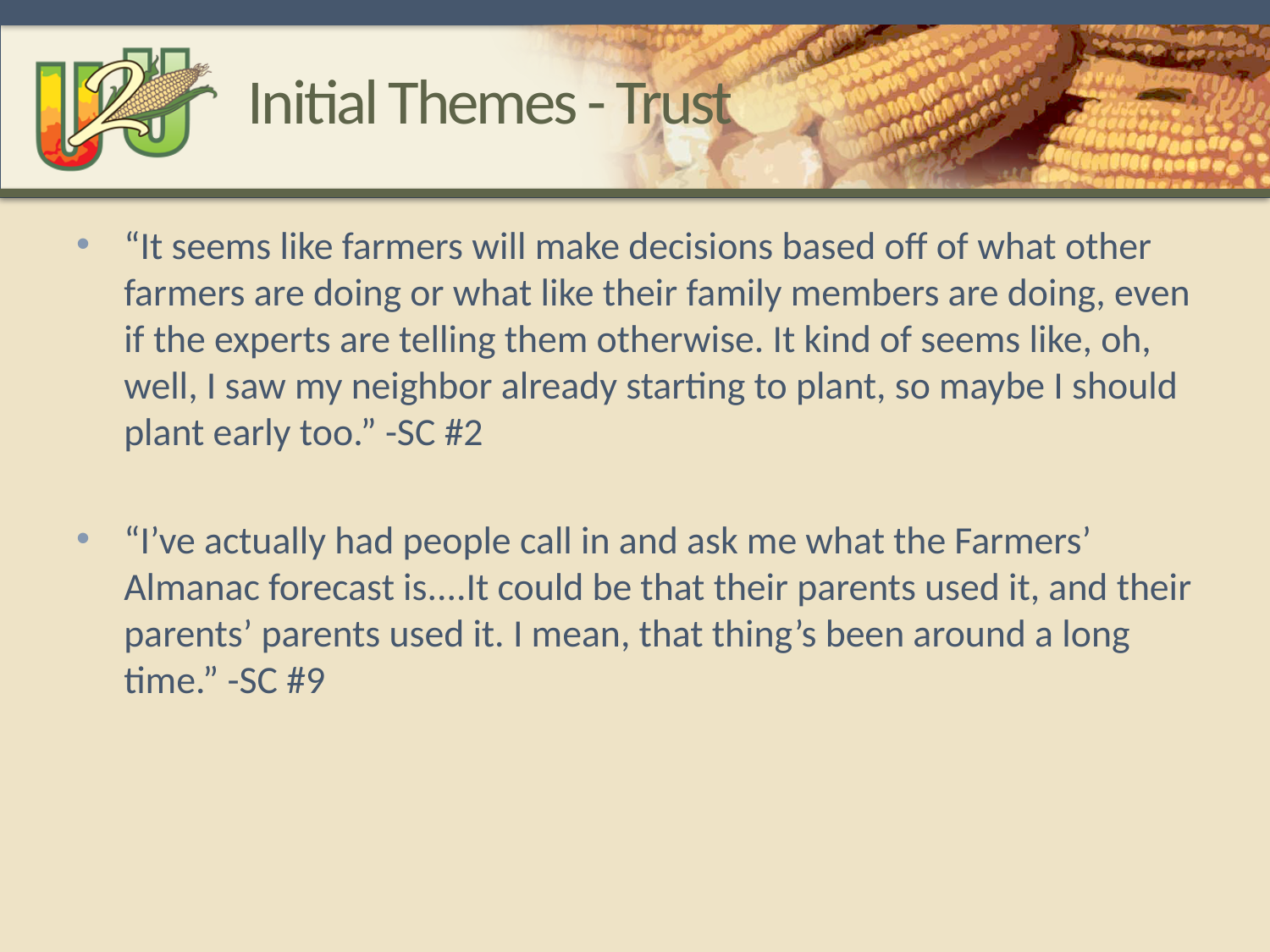

# Initial Themes - Trust
“It seems like farmers will make decisions based off of what other farmers are doing or what like their family members are doing, even if the experts are telling them otherwise. It kind of seems like, oh, well, I saw my neighbor already starting to plant, so maybe I should plant early too.” -SC #2

“I’ve actually had people call in and ask me what the Farmers’ Almanac forecast is....It could be that their parents used it, and their parents’ parents used it. I mean, that thing’s been around a long time.” -SC #9